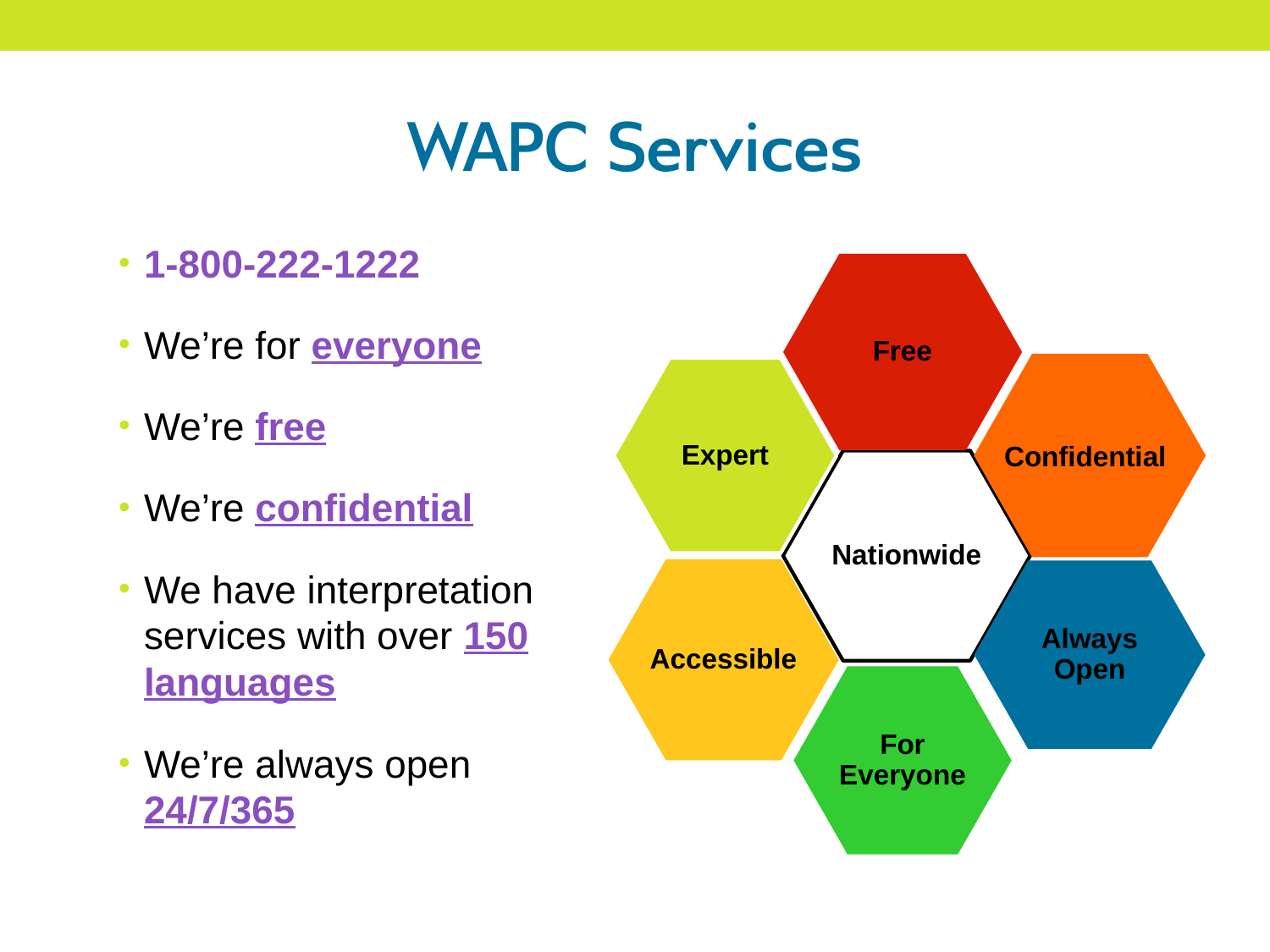

# WAPC Services
Nationwide
Free

Always Open
For Everyone
Accessible
Expert
1-800-222-1222

We’re for everyone

We’re free

We’re confidential

We have interpretation services with over 150 languages

We’re always open 24/7/365

Confidential